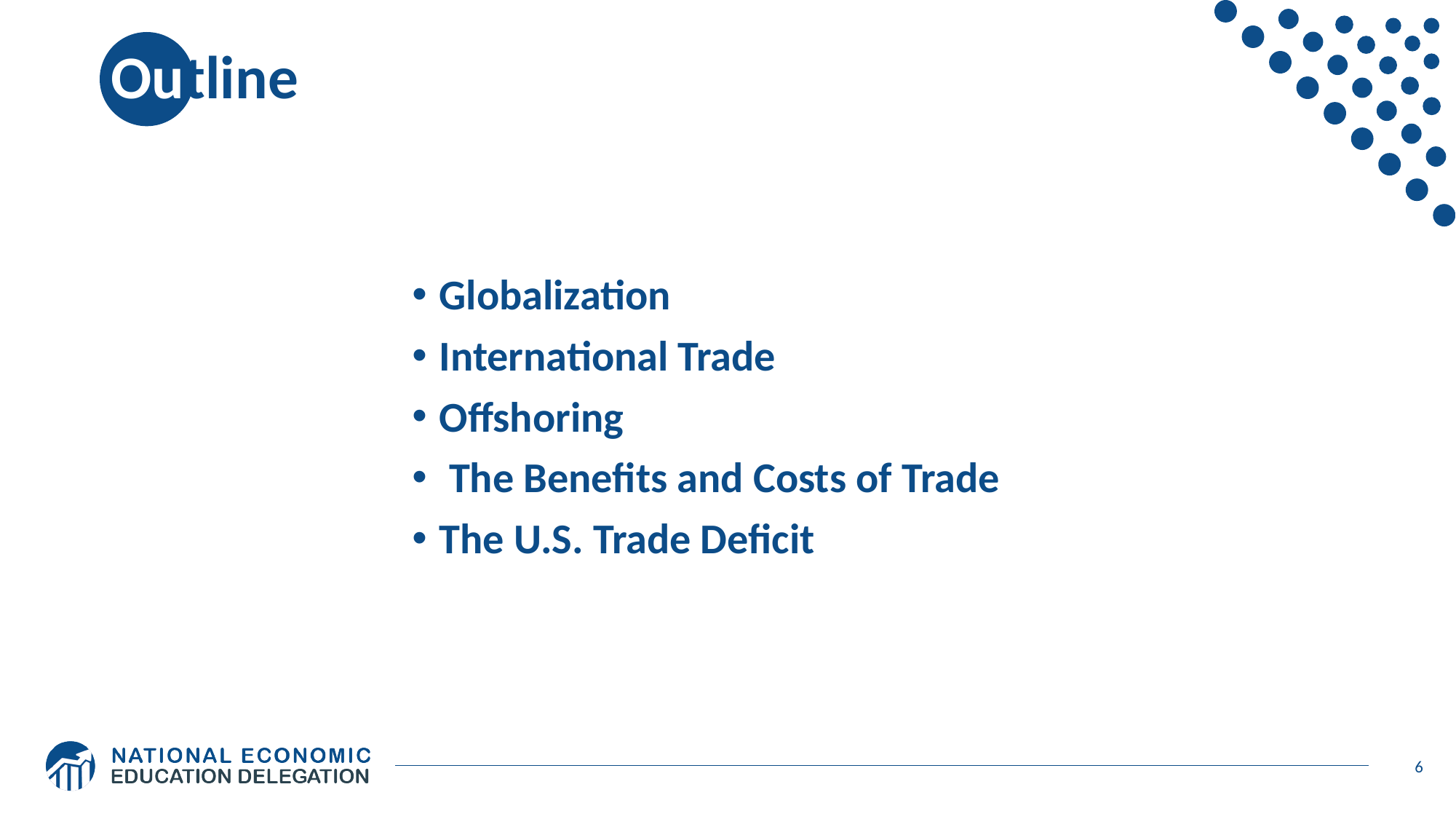

# Outline
Globalization
International Trade
Offshoring
 The Benefits and Costs of Trade
The U.S. Trade Deficit
6